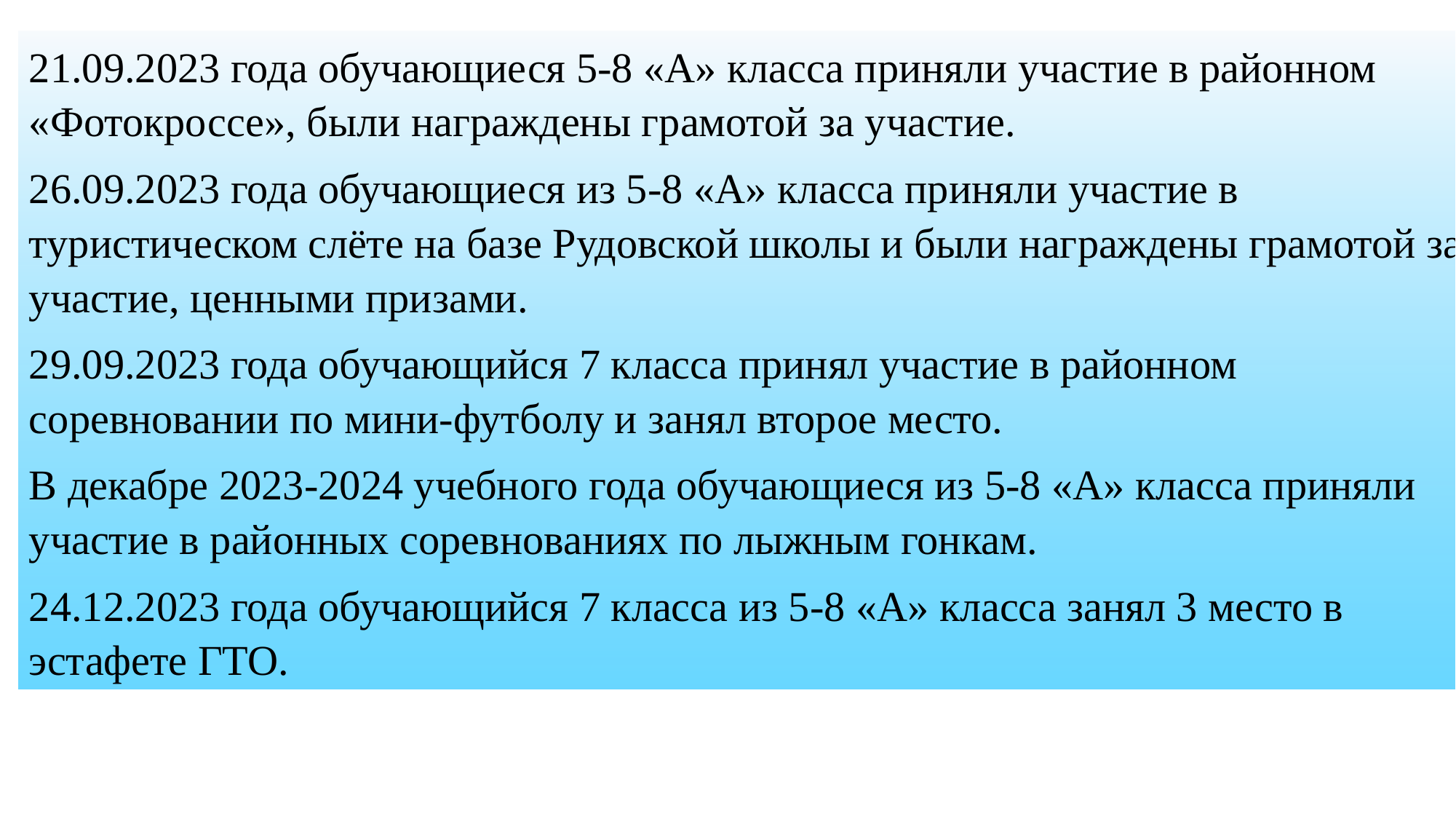

21.09.2023 года обучающиеся 5-8 «А» класса приняли участие в районном «Фотокроссе», были награждены грамотой за участие.
26.09.2023 года обучающиеся из 5-8 «А» класса приняли участие в туристическом слёте на базе Рудовской школы и были награждены грамотой за участие, ценными призами.
29.09.2023 года обучающийся 7 класса принял участие в районном соревновании по мини-футболу и занял второе место.
В декабре 2023-2024 учебного года обучающиеся из 5-8 «А» класса приняли участие в районных соревнованиях по лыжным гонкам.
24.12.2023 года обучающийся 7 класса из 5-8 «А» класса занял 3 место в эстафете ГТО.